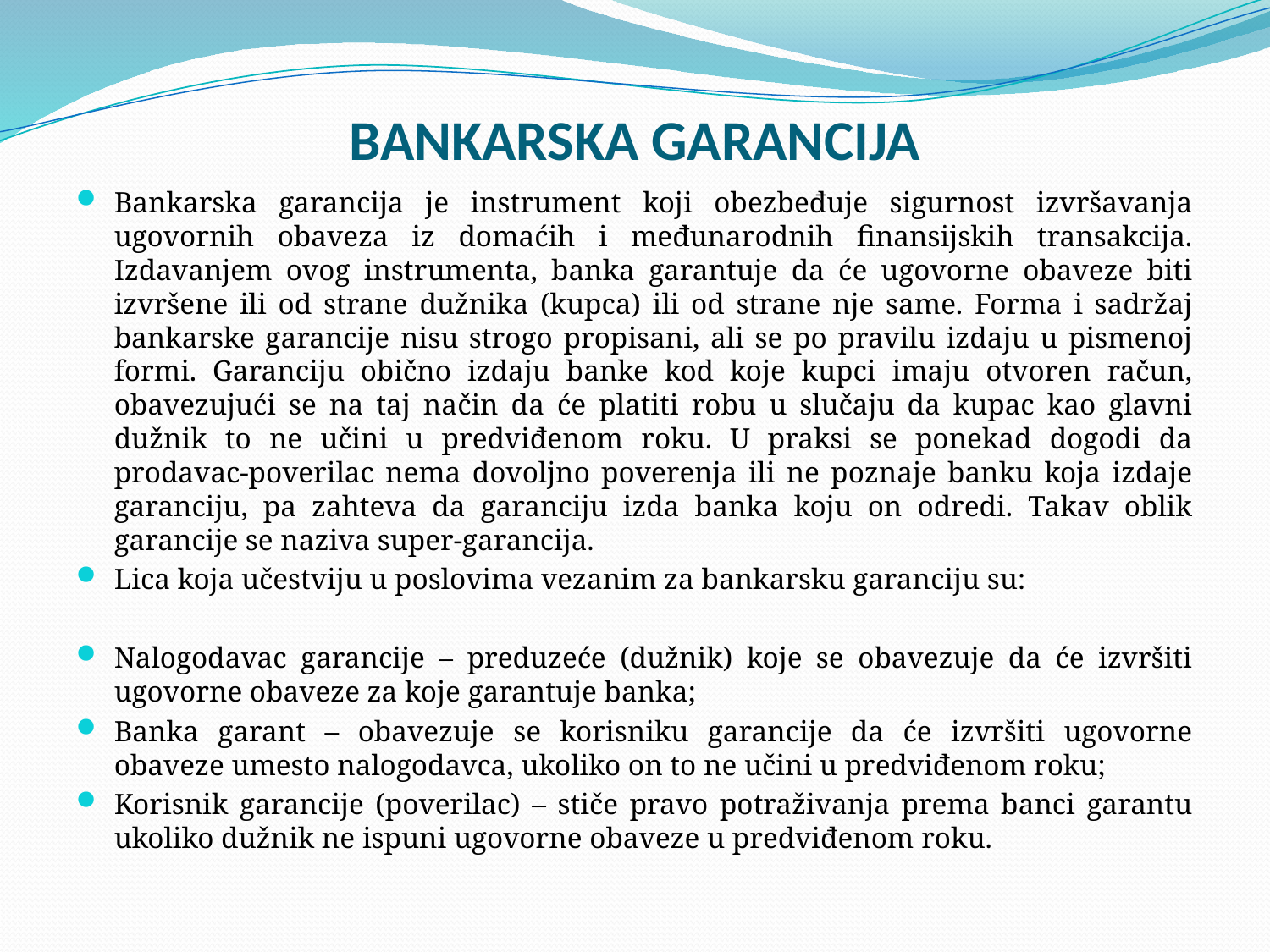

# BANKARSKA GARANCIJA
Bankarska garancija je instrument koji obezbeđuje sigurnost izvršavanja ugovornih obaveza iz domaćih i međunarodnih finansijskih transakcija. Izdavanjem ovog instrumenta, banka garantuje da će ugovorne obaveze biti izvršene ili od strane dužnika (kupca) ili od strane nje same. Forma i sadržaj bankarske garancije nisu strogo propisani, ali se po pravilu izdaju u pismenoj formi. Garanciju obično izdaju banke kod koje kupci imaju otvoren račun, obavezujući se na taj način da će platiti robu u slučaju da kupac kao glavni dužnik to ne učini u predviđenom roku. U praksi se ponekad dogodi da prodavac-poverilac nema dovoljno poverenja ili ne poznaje banku koja izdaje garanciju, pa zahteva da garanciju izda banka koju on odredi. Takav oblik garancije se naziva super-garancija.
Lica koja učestviju u poslovima vezanim za bankarsku garanciju su:

Nalogodavac garancije – preduzeće (dužnik) koje se obavezuje da će izvršiti ugovorne obaveze za koje garantuje banka;
Banka garant – obavezuje se korisniku garancije da će izvršiti ugovorne obaveze umesto nalogodavca, ukoliko on to ne učini u predviđenom roku;
Korisnik garancije (poverilac) – stiče pravo potraživanja prema banci garantu ukoliko dužnik ne ispuni ugovorne obaveze u predviđenom roku.